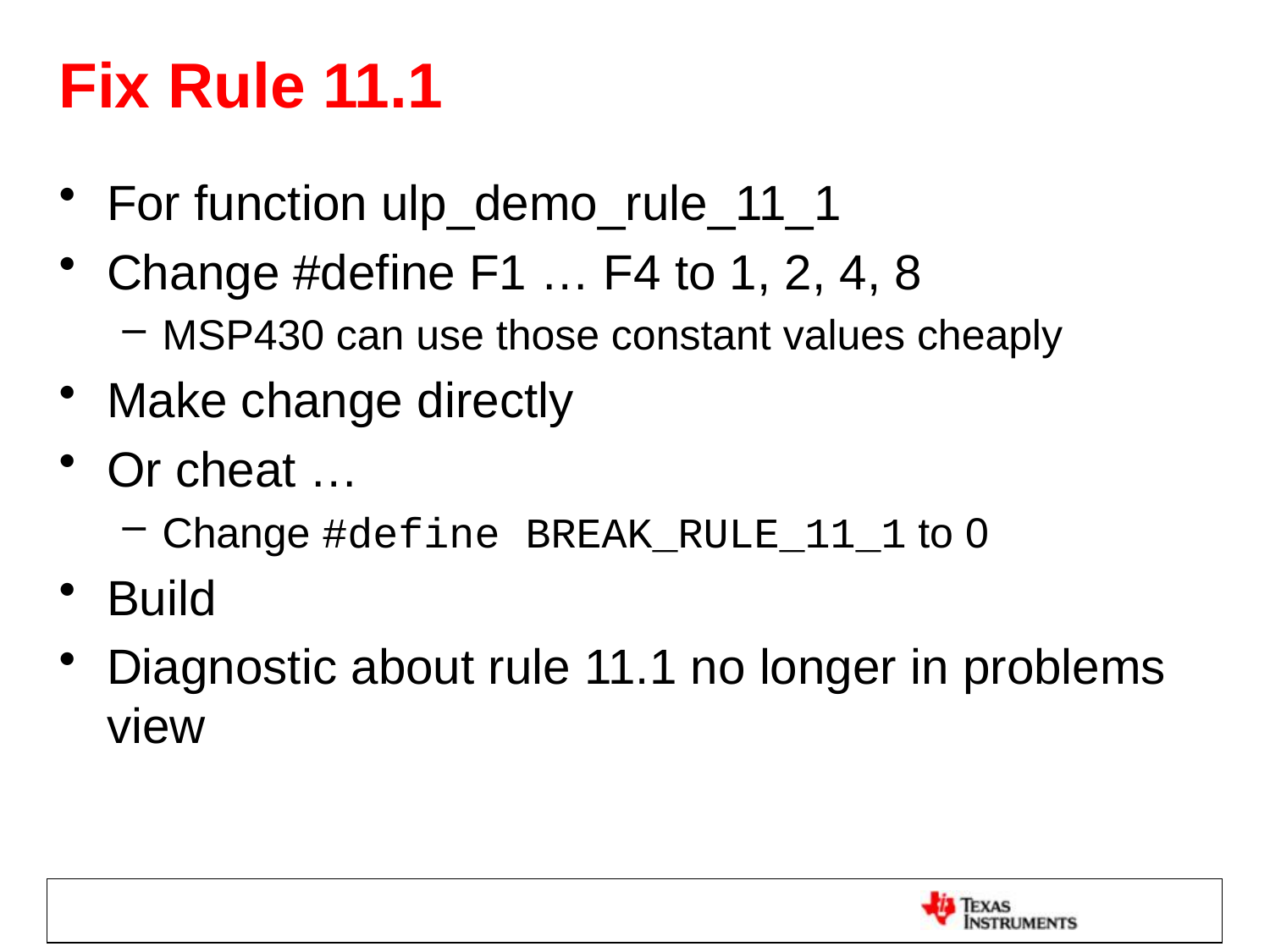

# Fix Rule 11.1
For function ulp_demo_rule_11_1
Change #define F1 … F4 to 1, 2, 4, 8
MSP430 can use those constant values cheaply
Make change directly
Or cheat …
Change #define BREAK_RULE_11_1 to 0
Build
Diagnostic about rule 11.1 no longer in problems view